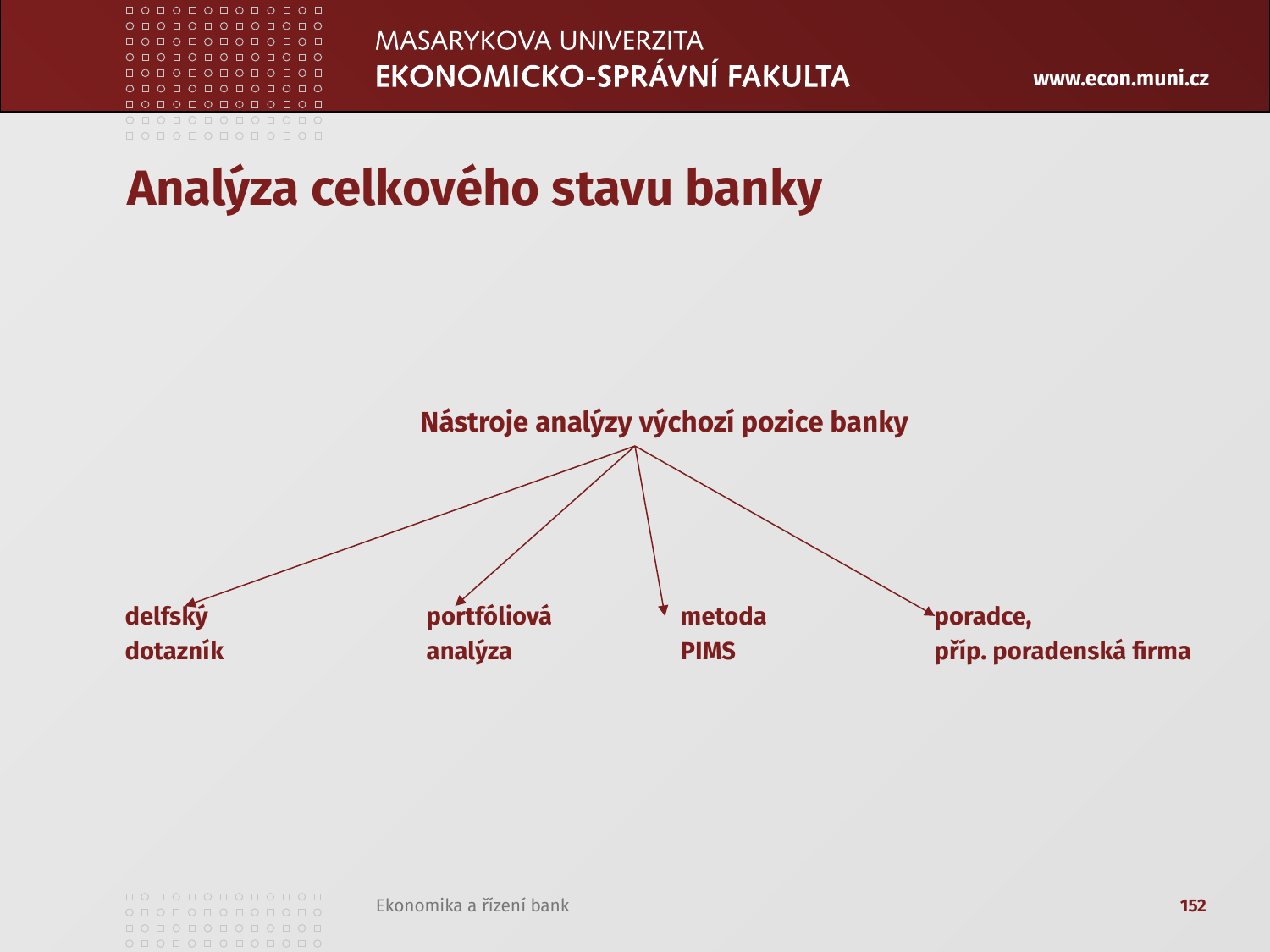

# Analýza celkového stavu banky

Nástroje analýzy výchozí pozice banky

delfský 		portfóliová 	metoda 		poradce,
dotazník		analýza		PIMS		příp. poradenská firma

152
Ekonomika a řízení bank